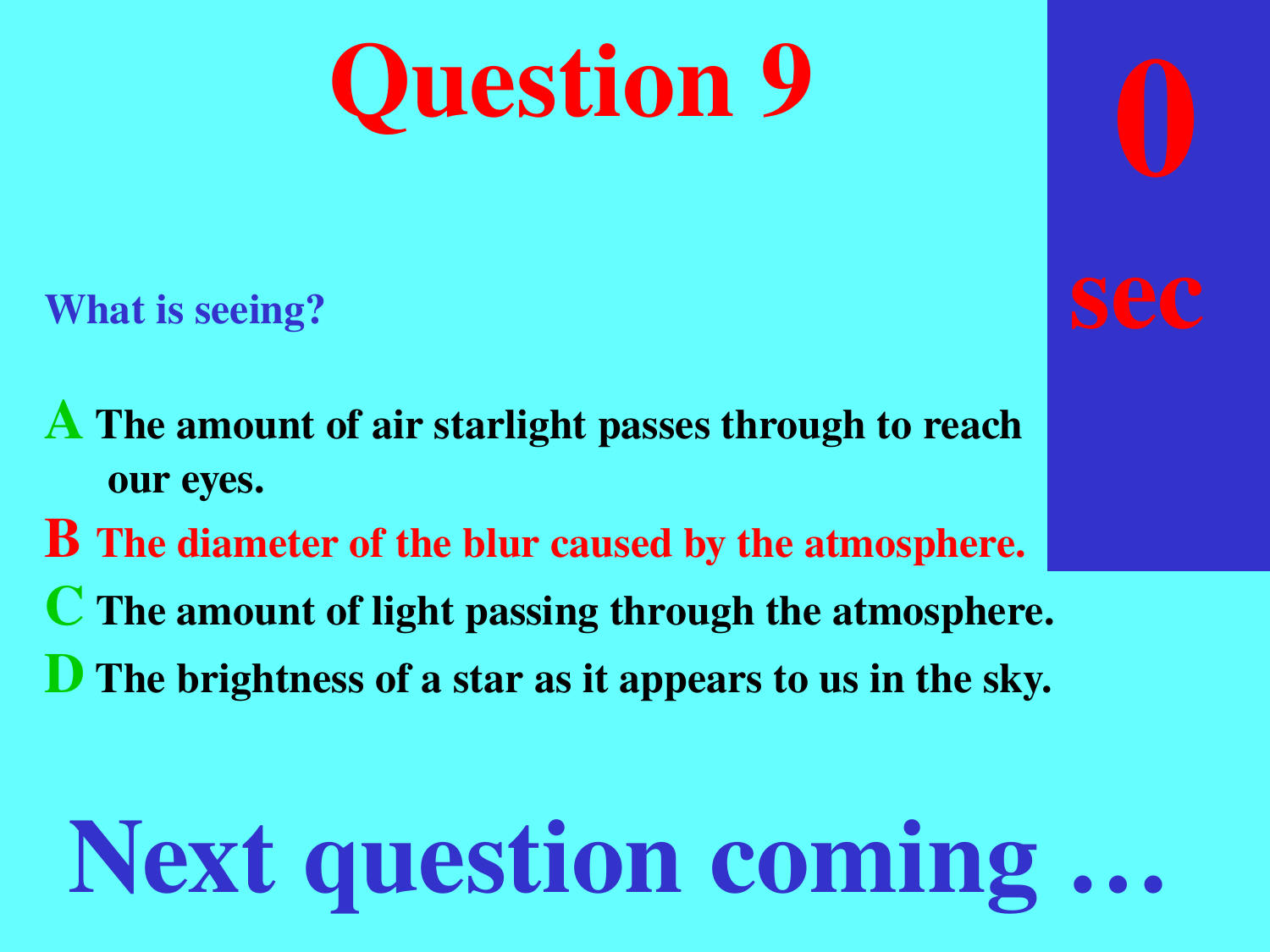

sec
30
29
28
27
26
25
24
23
22
21
20
18
17
16
15
14
13
12
11
10
 9
 8
 7
 6
 5
 4
 3
 2
 1
 0
19
# Question 9
What is seeing?

A The amount of air starlight passes through to reach our eyes.
B The diameter of the blur caused by the atmosphere.
C The amount of light passing through the atmosphere.
D The brightness of a star as it appears to us in the sky.
Next question coming …